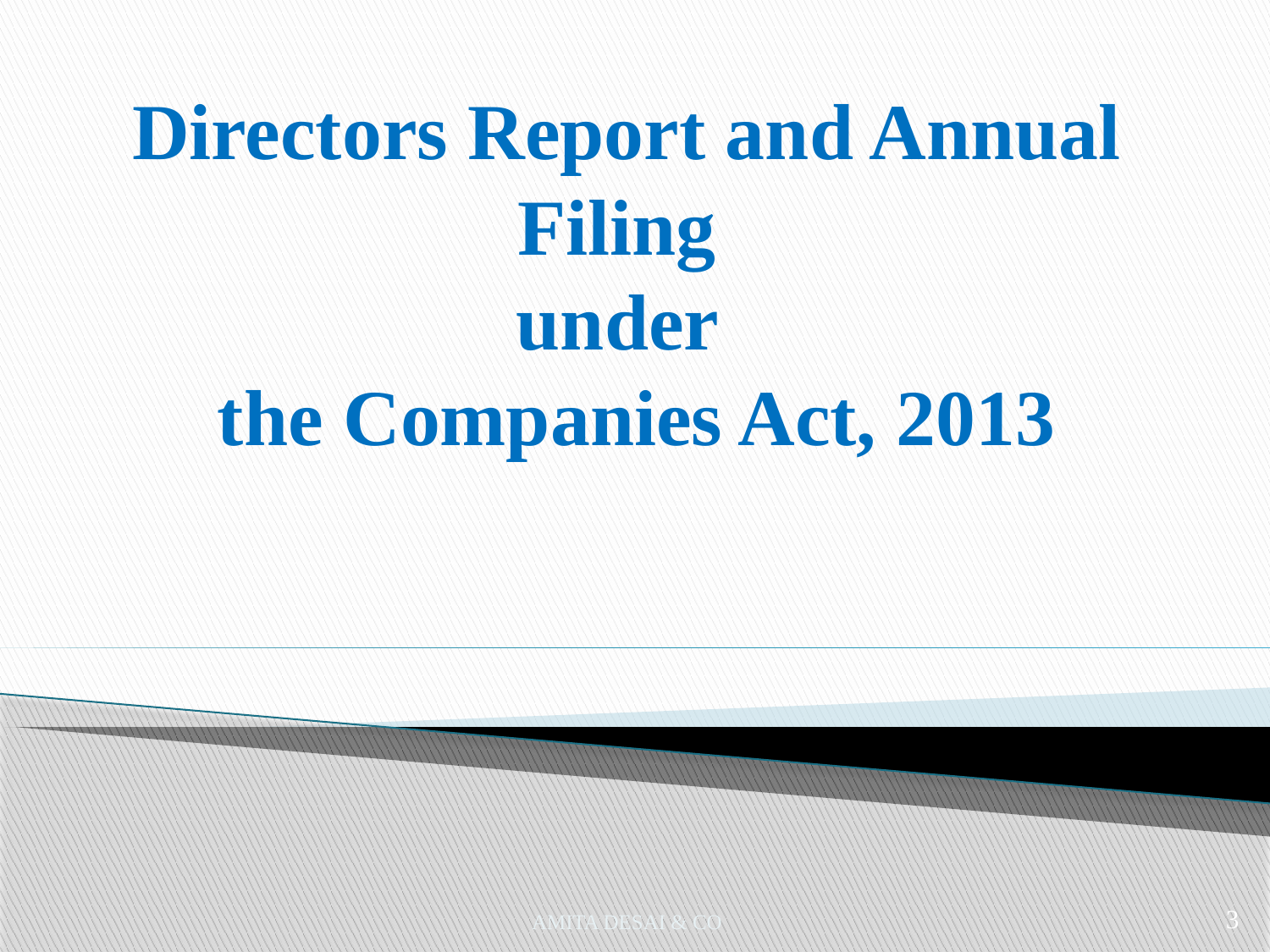

# Directors Report and Annual Filing under the Companies Act, 2013
AMITA DESAI & CO
3